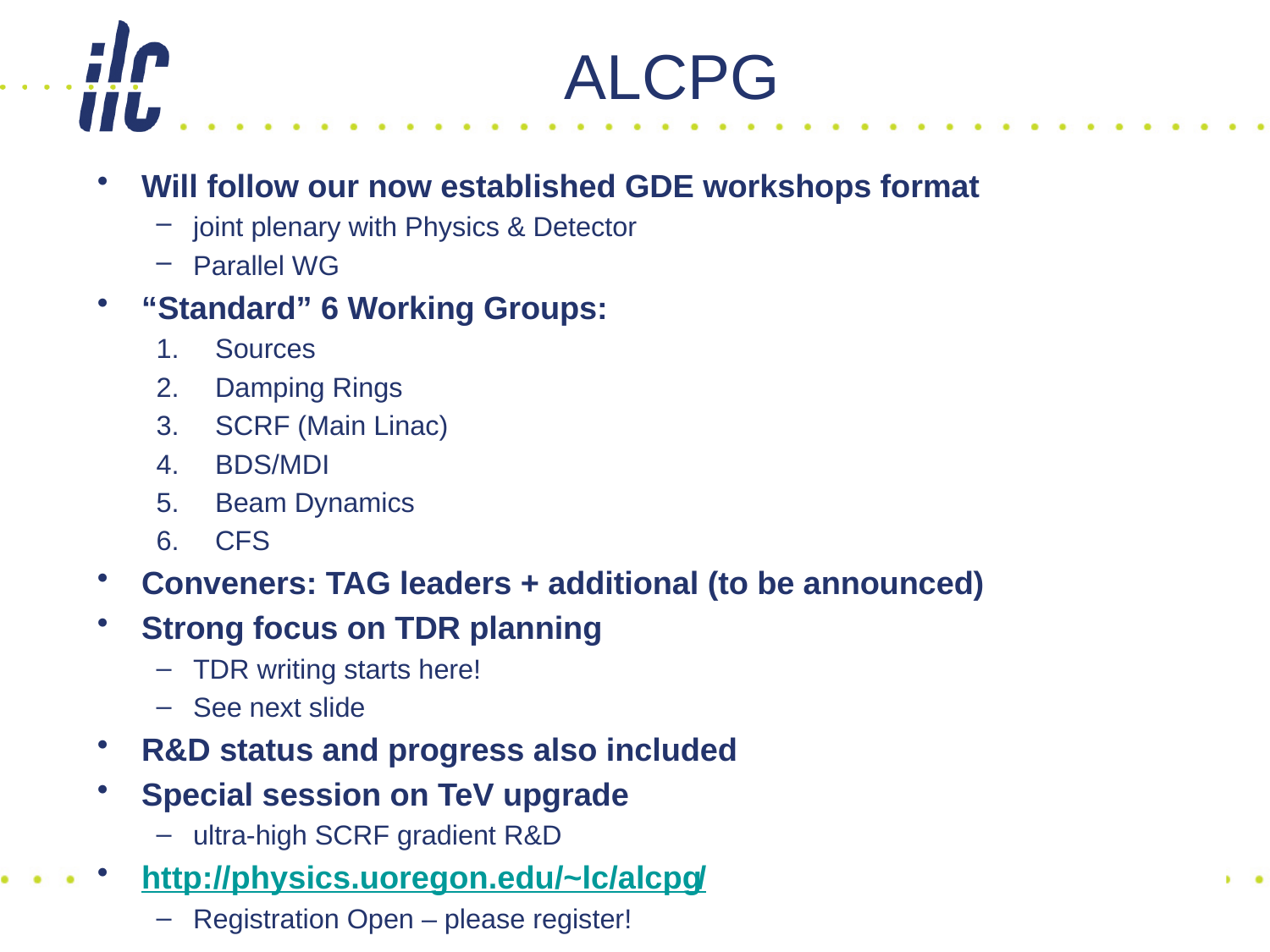

# ALCPG
Will follow our now established GDE workshops format
joint plenary with Physics & Detector
Parallel WG
“Standard” 6 Working Groups:
Sources
Damping Rings
SCRF (Main Linac)
BDS/MDI
Beam Dynamics
CFS
Conveners: TAG leaders + additional (to be announced)
Strong focus on TDR planning
TDR writing starts here!
See next slide
R&D status and progress also included
Special session on TeV upgrade
ultra-high SCRF gradient R&D
http://physics.uoregon.edu/~lc/alcpg/
Registration Open – please register!